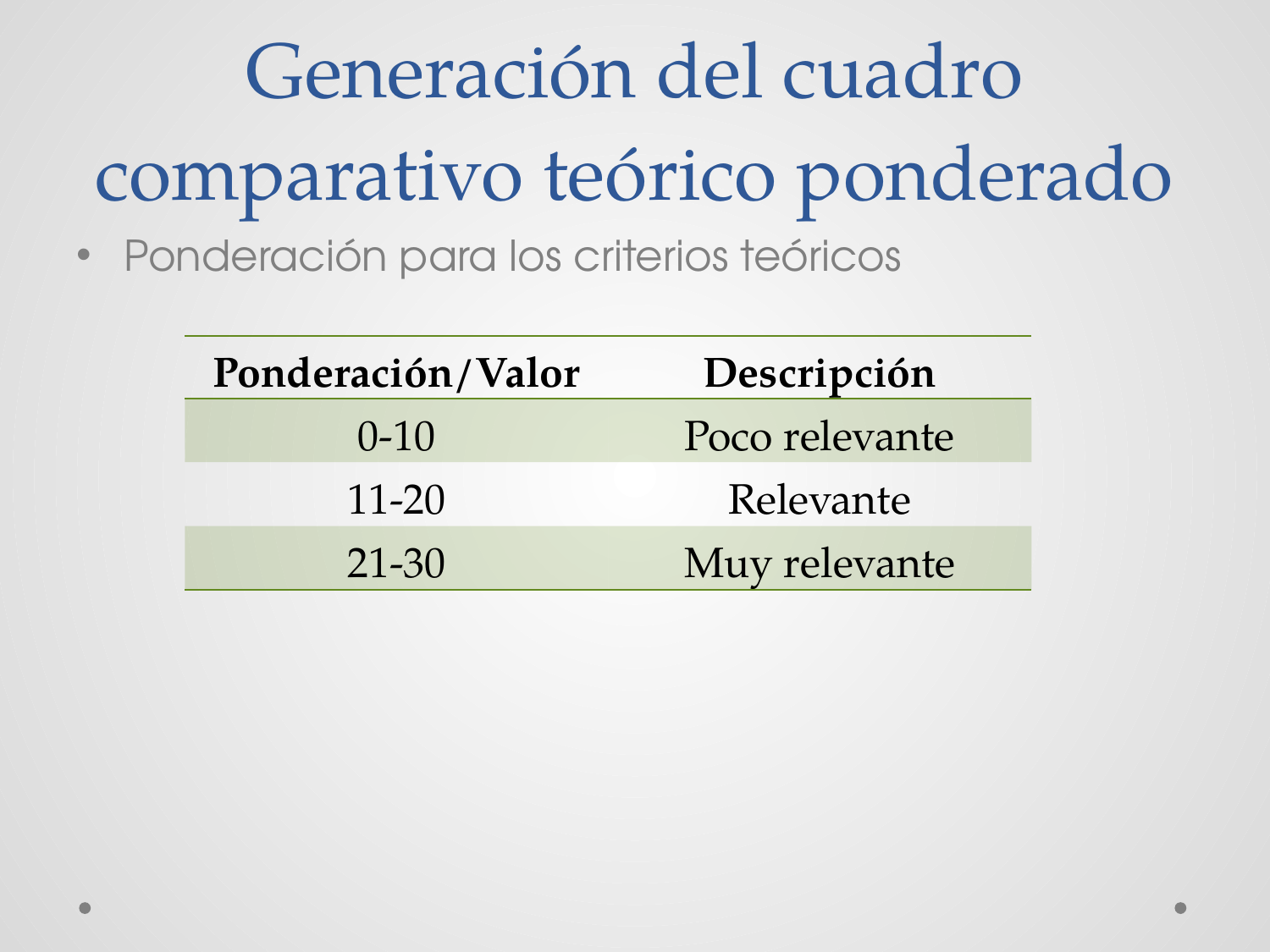

# Generación del cuadro comparativo teórico ponderado
Ponderación para los criterios teóricos

| Ponderación/Valor | Descripción |
| --- | --- |
| 0-10 | Poco relevante |
| 11-20 | Relevante |
| 21-30 | Muy relevante |